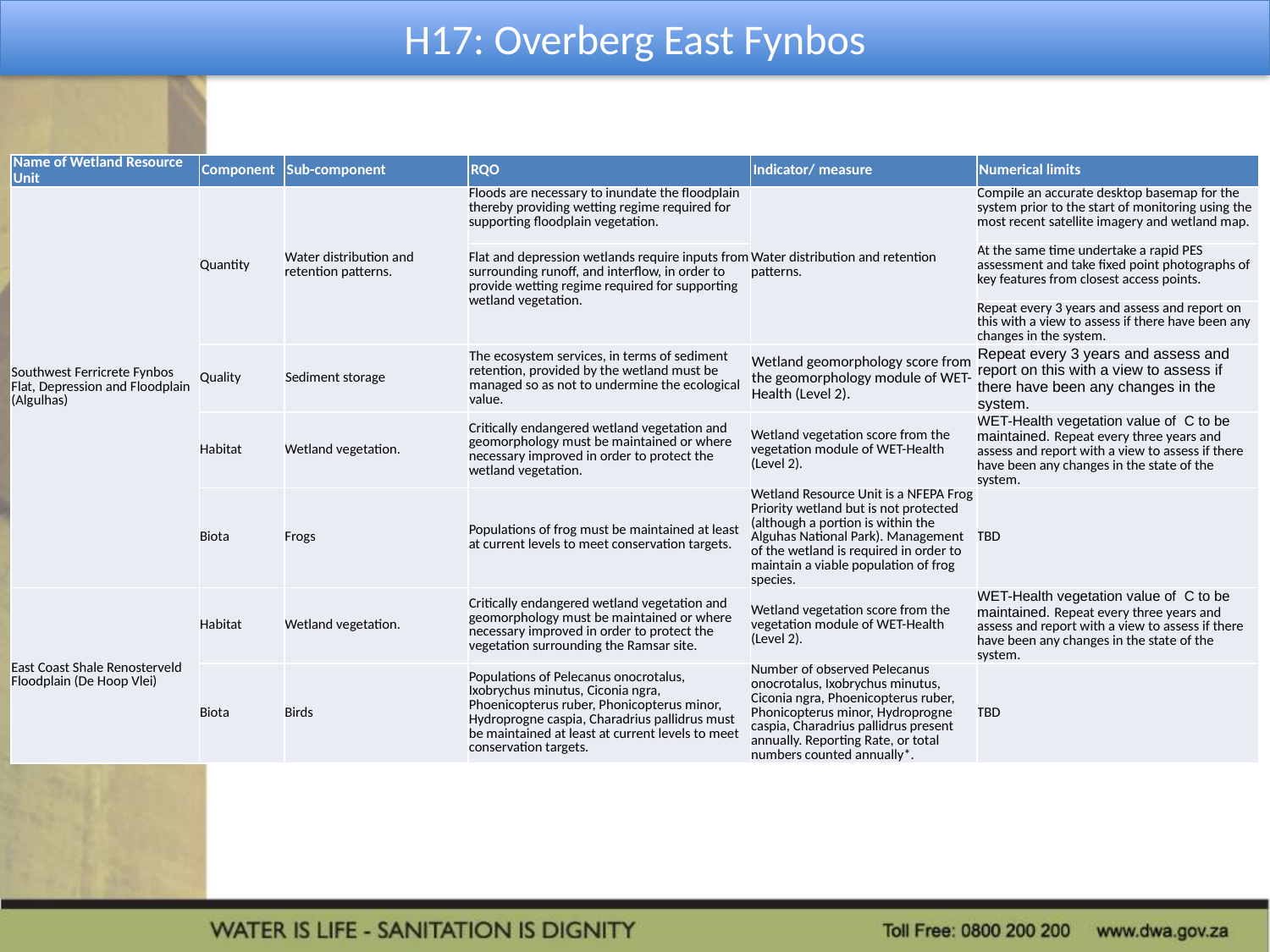

H17: Overberg East Fynbos
| Name of Wetland Resource Unit | Component | Sub-component | RQO | Indicator/ measure | Numerical limits |
| --- | --- | --- | --- | --- | --- |
| Southwest Ferricrete Fynbos Flat, Depression and Floodplain (Algulhas) | Quantity | Water distribution and retention patterns. | Floods are necessary to inundate the floodplain thereby providing wetting regime required for supporting floodplain vegetation. | Water distribution and retention patterns. | Compile an accurate desktop basemap for the system prior to the start of monitoring using the most recent satellite imagery and wetland map. |
|  |  |  | Flat and depression wetlands require inputs from surrounding runoff, and interflow, in order to provide wetting regime required for supporting wetland vegetation. |  | At the same time undertake a rapid PES assessment and take fixed point photographs of key features from closest access points. |
|  |  |  |  |  | Repeat every 3 years and assess and report on this with a view to assess if there have been any changes in the system. |
|  | Quality | Sediment storage | The ecosystem services, in terms of sediment retention, provided by the wetland must be managed so as not to undermine the ecological value. | Wetland geomorphology score from the geomorphology module of WET-Health (Level 2). | Repeat every 3 years and assess and report on this with a view to assess if there have been any changes in the system. |
|  | Habitat | Wetland vegetation. | Critically endangered wetland vegetation and geomorphology must be maintained or where necessary improved in order to protect the wetland vegetation. | Wetland vegetation score from the vegetation module of WET-Health (Level 2). | WET-Health vegetation value of C to be maintained. Repeat every three years and assess and report with a view to assess if there have been any changes in the state of the system. |
|  | Biota | Frogs | Populations of frog must be maintained at least at current levels to meet conservation targets. | Wetland Resource Unit is a NFEPA Frog Priority wetland but is not protected (although a portion is within the Alguhas National Park). Management of the wetland is required in order to maintain a viable population of frog species. | TBD |
| East Coast Shale Renosterveld Floodplain (De Hoop Vlei) | Habitat | Wetland vegetation. | Critically endangered wetland vegetation and geomorphology must be maintained or where necessary improved in order to protect the vegetation surrounding the Ramsar site. | Wetland vegetation score from the vegetation module of WET-Health (Level 2). | WET-Health vegetation value of C to be maintained. Repeat every three years and assess and report with a view to assess if there have been any changes in the state of the system. |
|  | Biota | Birds | Populations of Pelecanus onocrotalus, Ixobrychus minutus, Ciconia ngra, Phoenicopterus ruber, Phonicopterus minor, Hydroprogne caspia, Charadrius pallidrus must be maintained at least at current levels to meet conservation targets. | Number of observed Pelecanus onocrotalus, Ixobrychus minutus, Ciconia ngra, Phoenicopterus ruber, Phonicopterus minor, Hydroprogne caspia, Charadrius pallidrus present annually. Reporting Rate, or total numbers counted annually\*. | TBD |